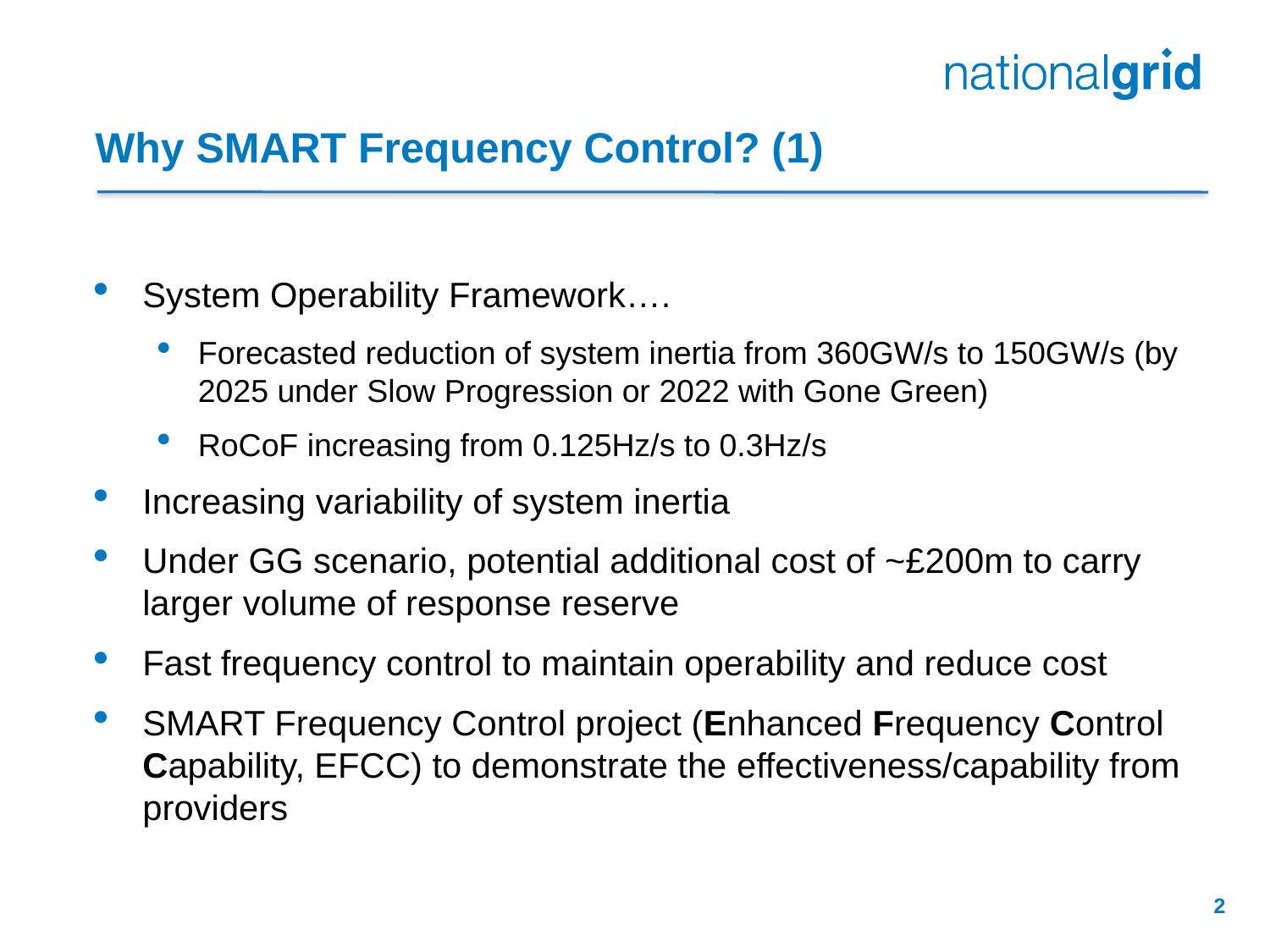

# Why SMART Frequency Control? (1)

System Operability Framework….
Forecasted reduction of system inertia from 360GW/s to 150GW/s (by 2025 under Slow Progression or 2022 with Gone Green)
RoCoF increasing from 0.125Hz/s to 0.3Hz/s
Increasing variability of system inertia
Under GG scenario, potential additional cost of ~£200m to carry larger volume of response reserve
Fast frequency control to maintain operability and reduce cost
SMART Frequency Control project (Enhanced Frequency Control Capability, EFCC) to demonstrate the effectiveness/capability from providers

2